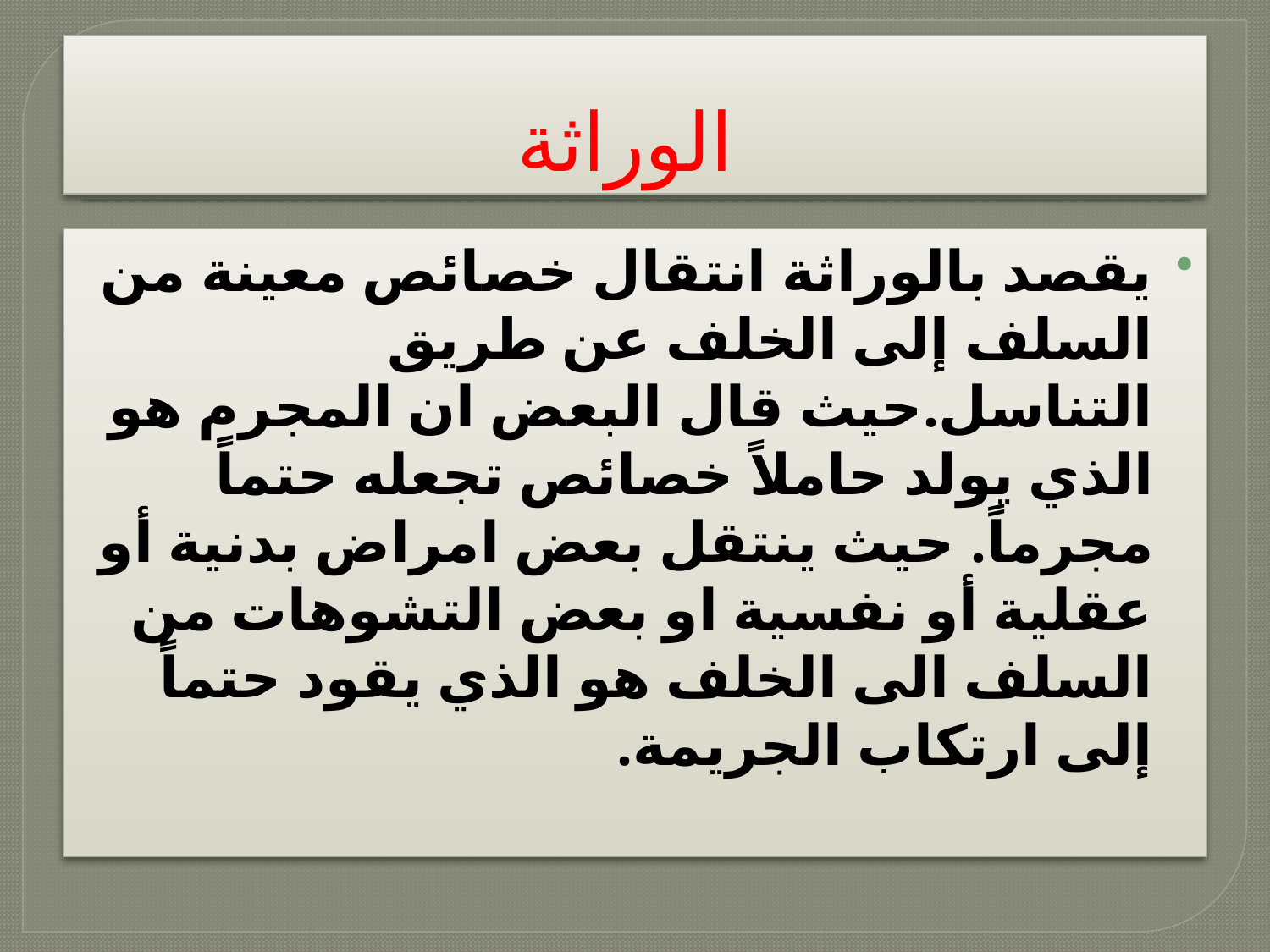

# الوراثة
يقصد بالوراثة انتقال خصائص معينة من السلف إلى الخلف عن طريق التناسل.حيث قال البعض ان المجرم هو الذي يولد حاملاً خصائص تجعله حتماً مجرماً. حيث ينتقل بعض امراض بدنية أو عقلية أو نفسية او بعض التشوهات من السلف الى الخلف هو الذي يقود حتماً إلى ارتكاب الجريمة.